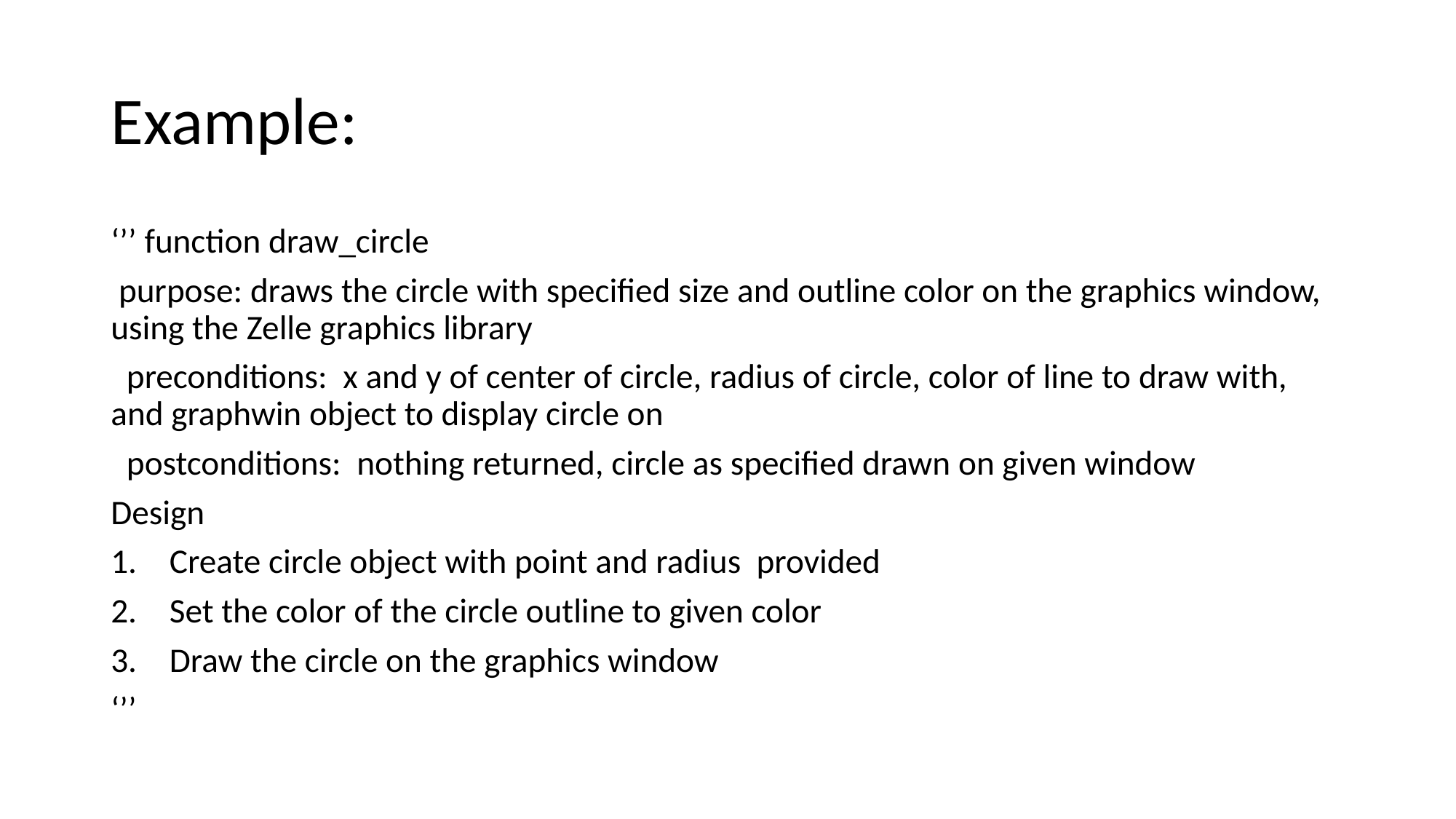

# Example:
‘’’ function draw_circle
 purpose: draws the circle with specified size and outline color on the graphics window, using the Zelle graphics library
  preconditions:  x and y of center of circle, radius of circle, color of line to draw with, and graphwin object to display circle on
  postconditions:  nothing returned, circle as specified drawn on given window
Design
Create circle object with point and radius  provided
Set the color of the circle outline to given color
Draw the circle on the graphics window
‘’’